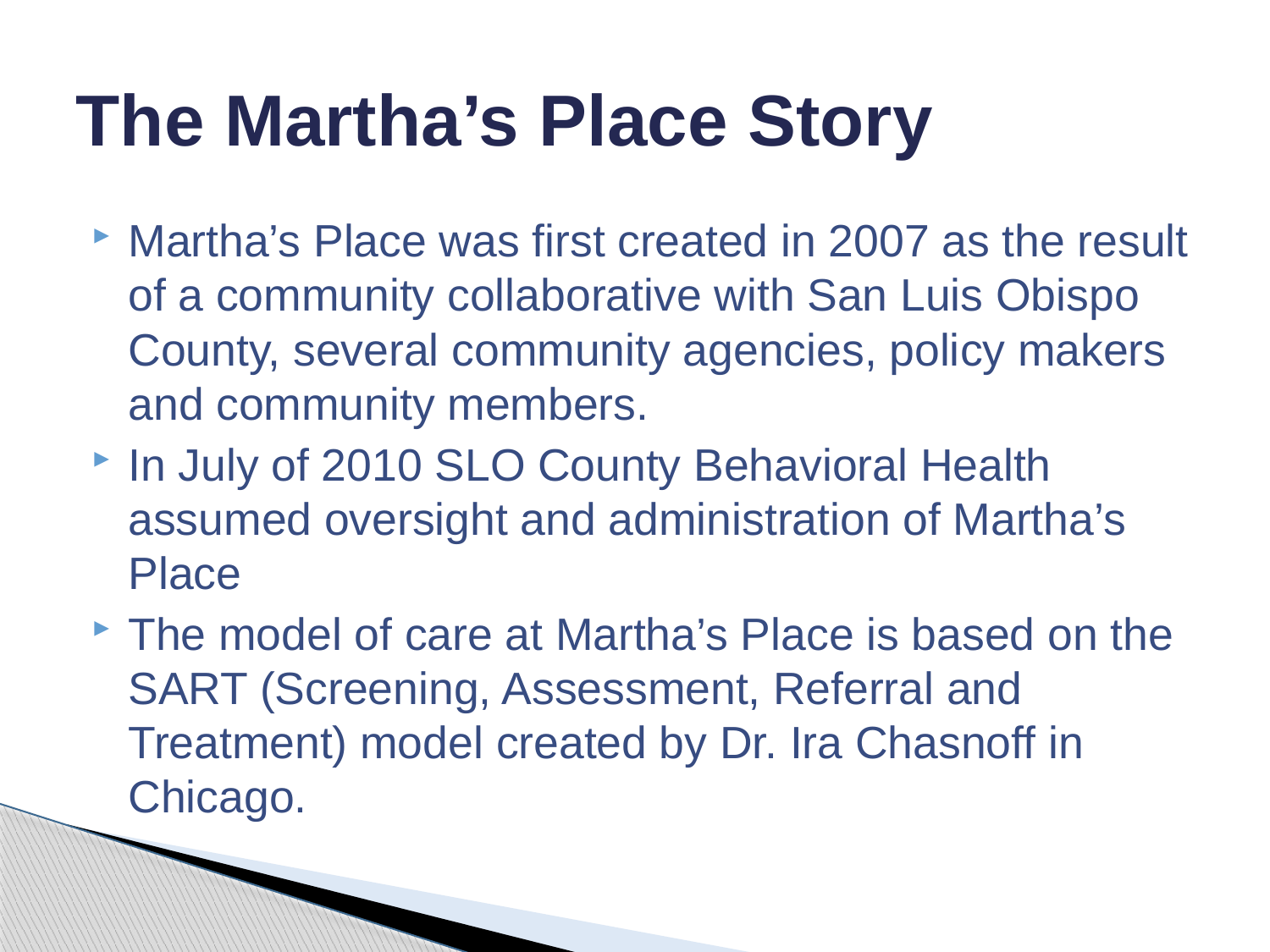

# The Martha’s Place Story
Martha’s Place was first created in 2007 as the result of a community collaborative with San Luis Obispo County, several community agencies, policy makers and community members.
In July of 2010 SLO County Behavioral Health assumed oversight and administration of Martha’s Place
The model of care at Martha’s Place is based on the SART (Screening, Assessment, Referral and Treatment) model created by Dr. Ira Chasnoff in Chicago.